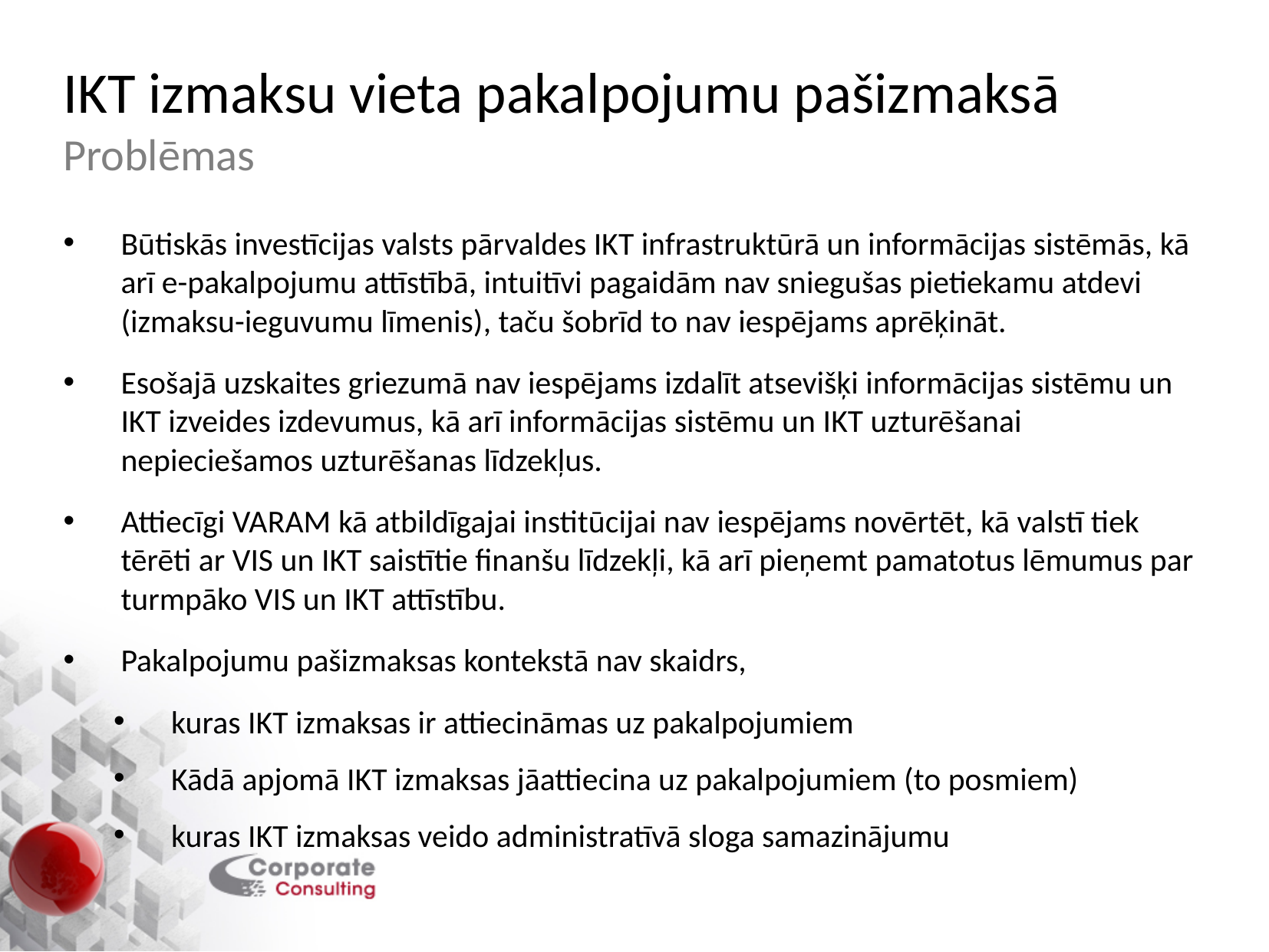

# IKT izmaksu vieta pakalpojumu pašizmaksā Problēmas
Būtiskās investīcijas valsts pārvaldes IKT infrastruktūrā un informācijas sistēmās, kā arī e-pakalpojumu attīstībā, intuitīvi pagaidām nav sniegušas pietiekamu atdevi (izmaksu-ieguvumu līmenis), taču šobrīd to nav iespējams aprēķināt.
Esošajā uzskaites griezumā nav iespējams izdalīt atsevišķi informācijas sistēmu un IKT izveides izdevumus, kā arī informācijas sistēmu un IKT uzturēšanai nepieciešamos uzturēšanas līdzekļus.
Attiecīgi VARAM kā atbildīgajai institūcijai nav iespējams novērtēt, kā valstī tiek tērēti ar VIS un IKT saistītie finanšu līdzekļi, kā arī pieņemt pamatotus lēmumus par turmpāko VIS un IKT attīstību.
Pakalpojumu pašizmaksas kontekstā nav skaidrs,
kuras IKT izmaksas ir attiecināmas uz pakalpojumiem
Kādā apjomā IKT izmaksas jāattiecina uz pakalpojumiem (to posmiem)
kuras IKT izmaksas veido administratīvā sloga samazinājumu